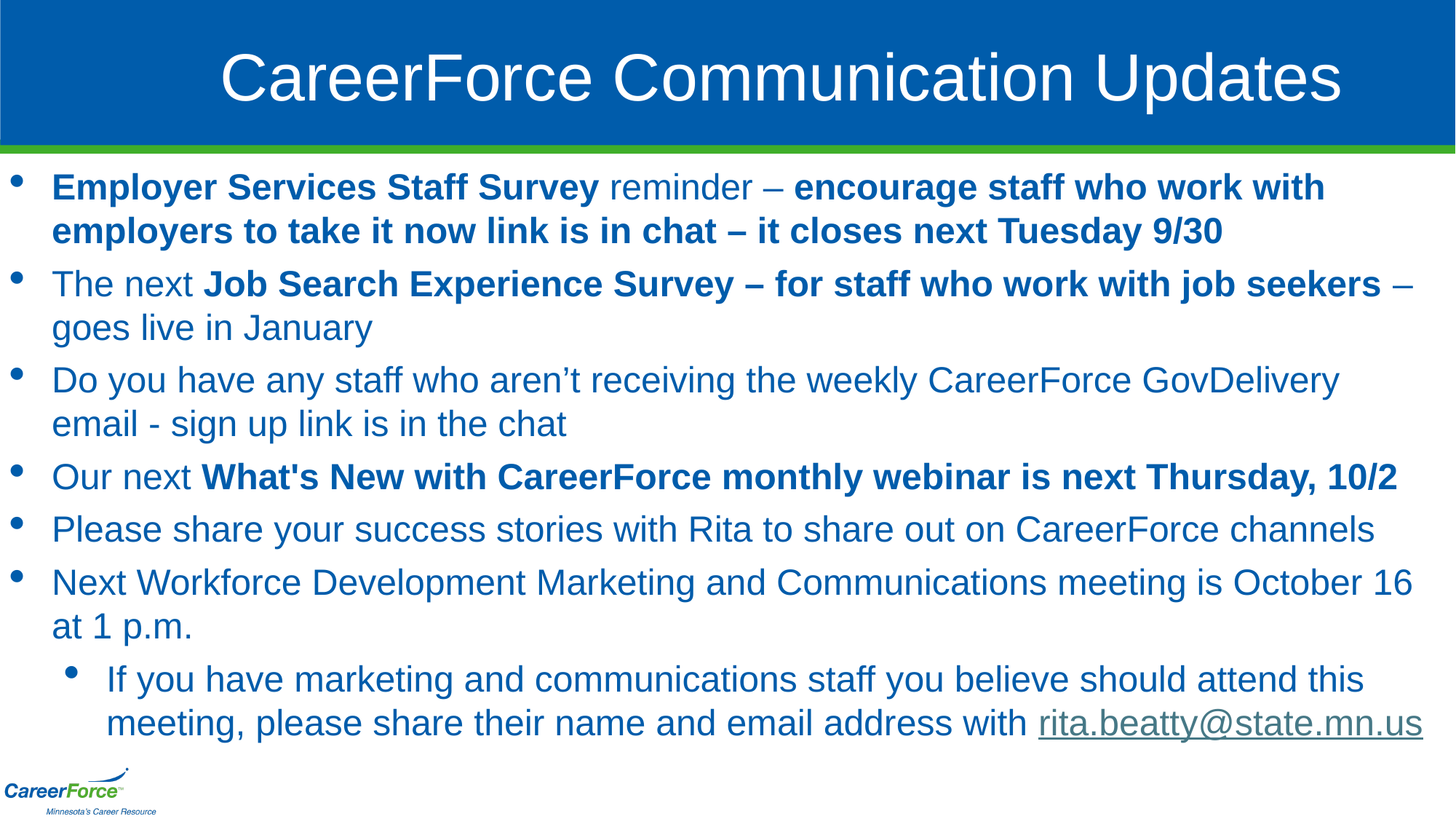

# CareerForce Communication Updates
Employer Services Staff Survey reminder – encourage staff who work with employers to take it now link is in chat – it closes next Tuesday 9/30
The next Job Search Experience Survey – for staff who work with job seekers – goes live in January
Do you have any staff who aren’t receiving the weekly CareerForce GovDelivery email - sign up link is in the chat
Our next What's New with CareerForce monthly webinar is next Thursday, 10/2
Please share your success stories with Rita to share out on CareerForce channels
Next Workforce Development Marketing and Communications meeting is October 16 at 1 p.m.
If you have marketing and communications staff you believe should attend this meeting, please share their name and email address with rita.beatty@state.mn.us